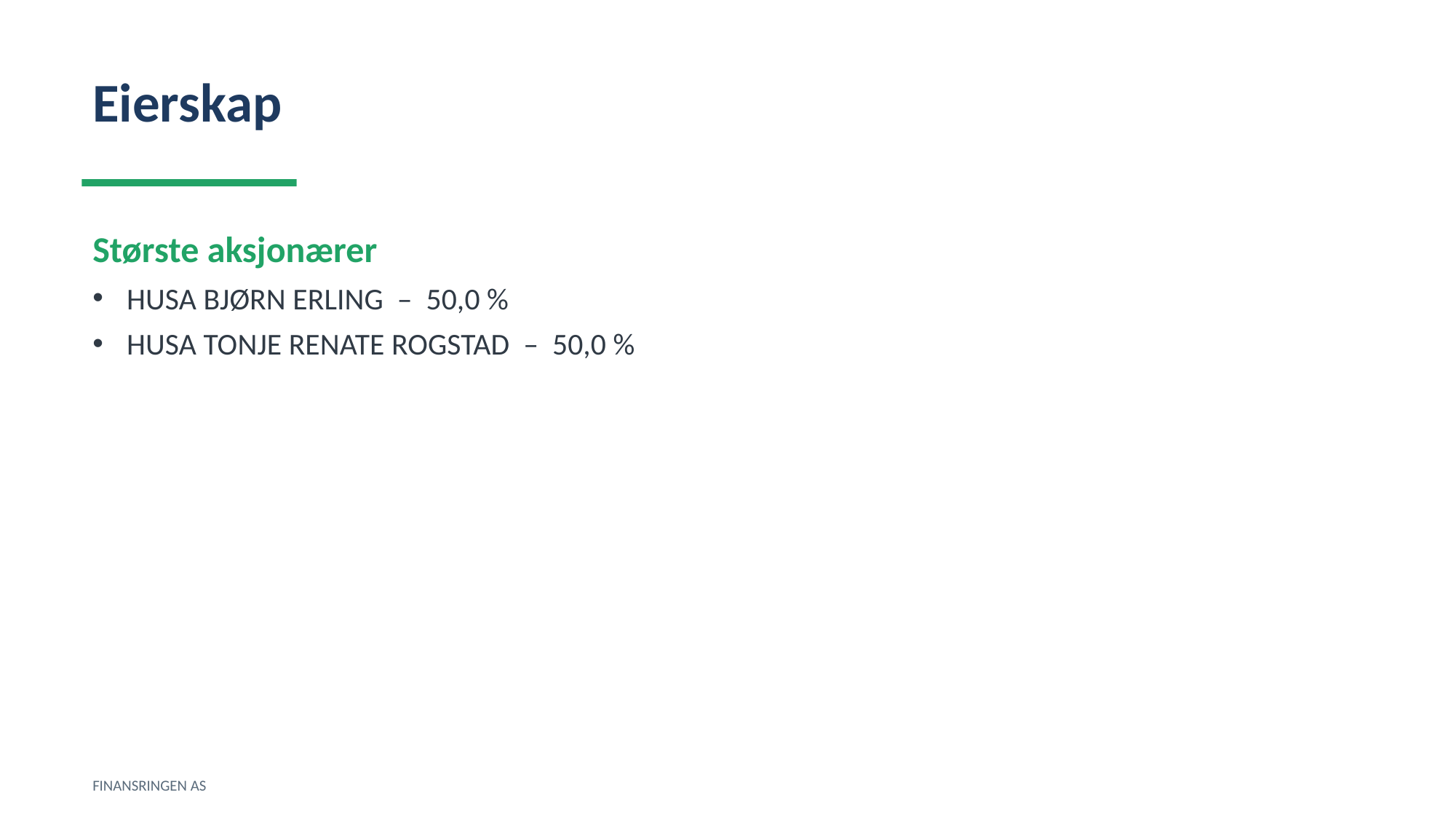

Eierskap

Største aksjonærer
HUSA BJØRN ERLING  –  50,0 %
HUSA TONJE RENATE ROGSTAD  –  50,0 %
FINANSRINGEN AS